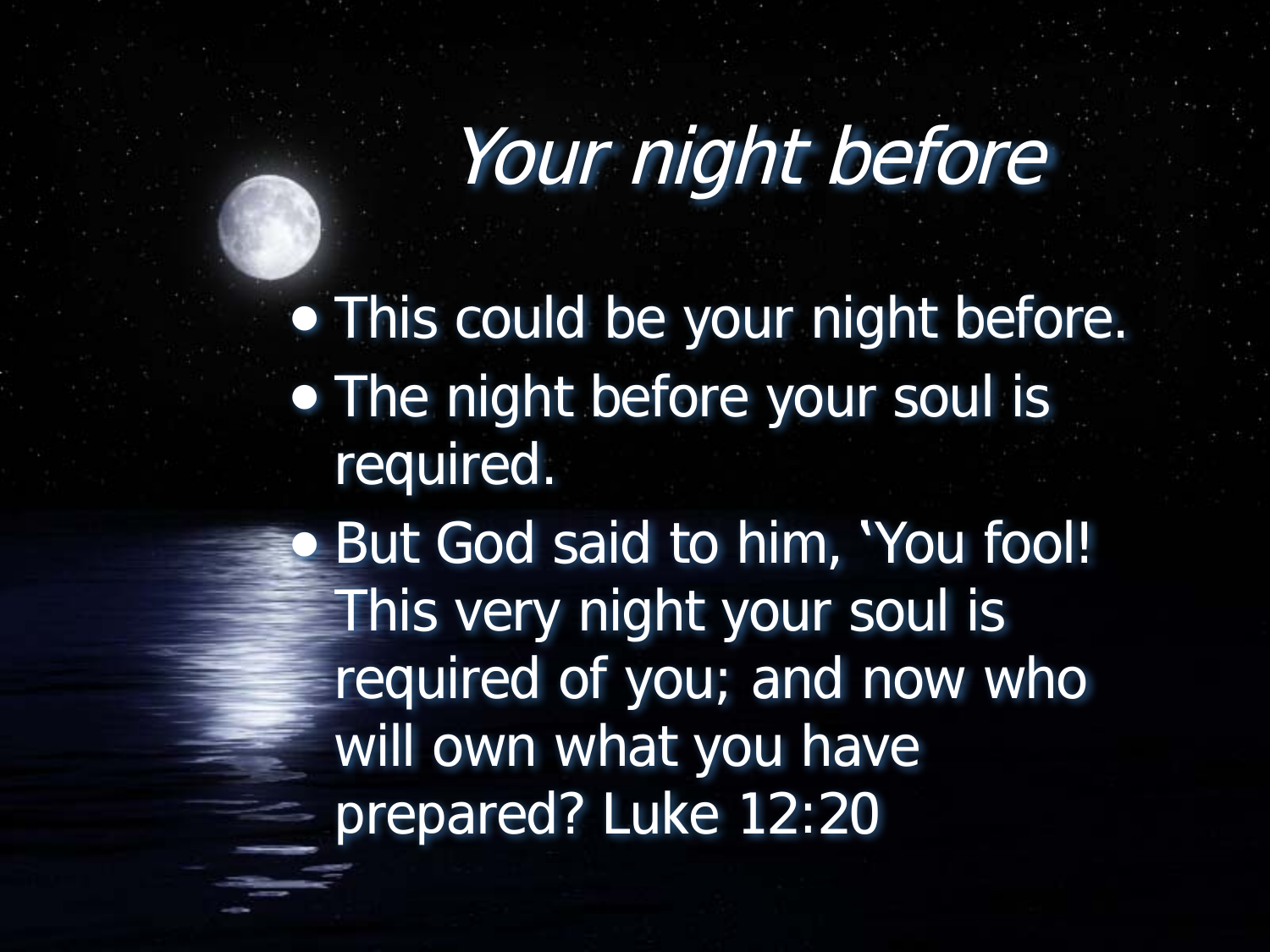

# Your night before
This could be your night before.
The night before your soul is required.
But God said to him, ‘You fool! This very night your soul is required of you; and now who will own what you have prepared? Luke 12:20